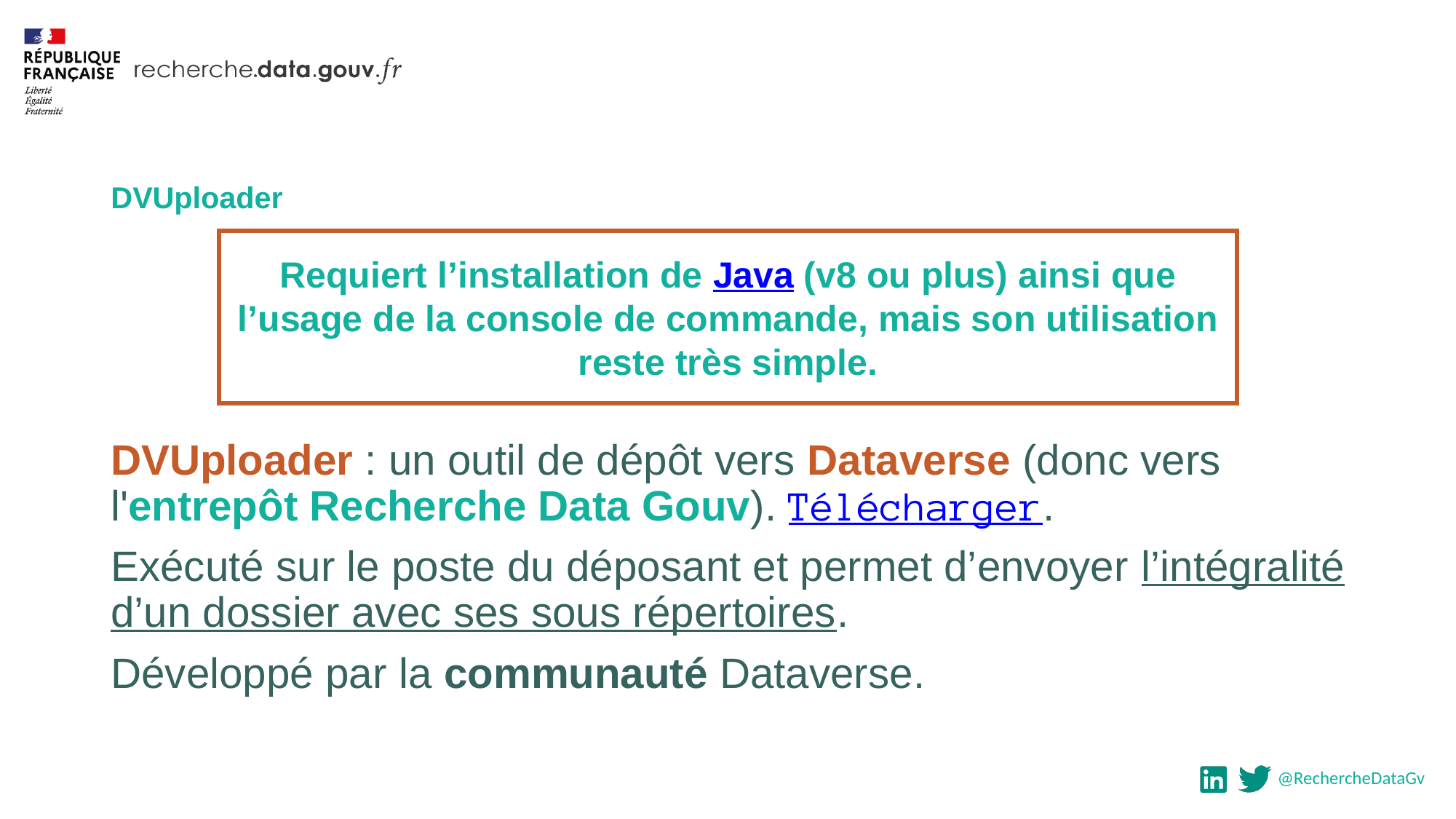

DVUploader
Requiert l’installation de Java (v8 ou plus) ainsi que l’usage de la console de commande, mais son utilisation reste très simple.

DVUploader : un outil de dépôt vers Dataverse (donc vers l'entrepôt Recherche Data Gouv). Télécharger.
Exécuté sur le poste du déposant et permet d’envoyer l’intégralité d’un dossier avec ses sous répertoires.
Développé par la communauté Dataverse.